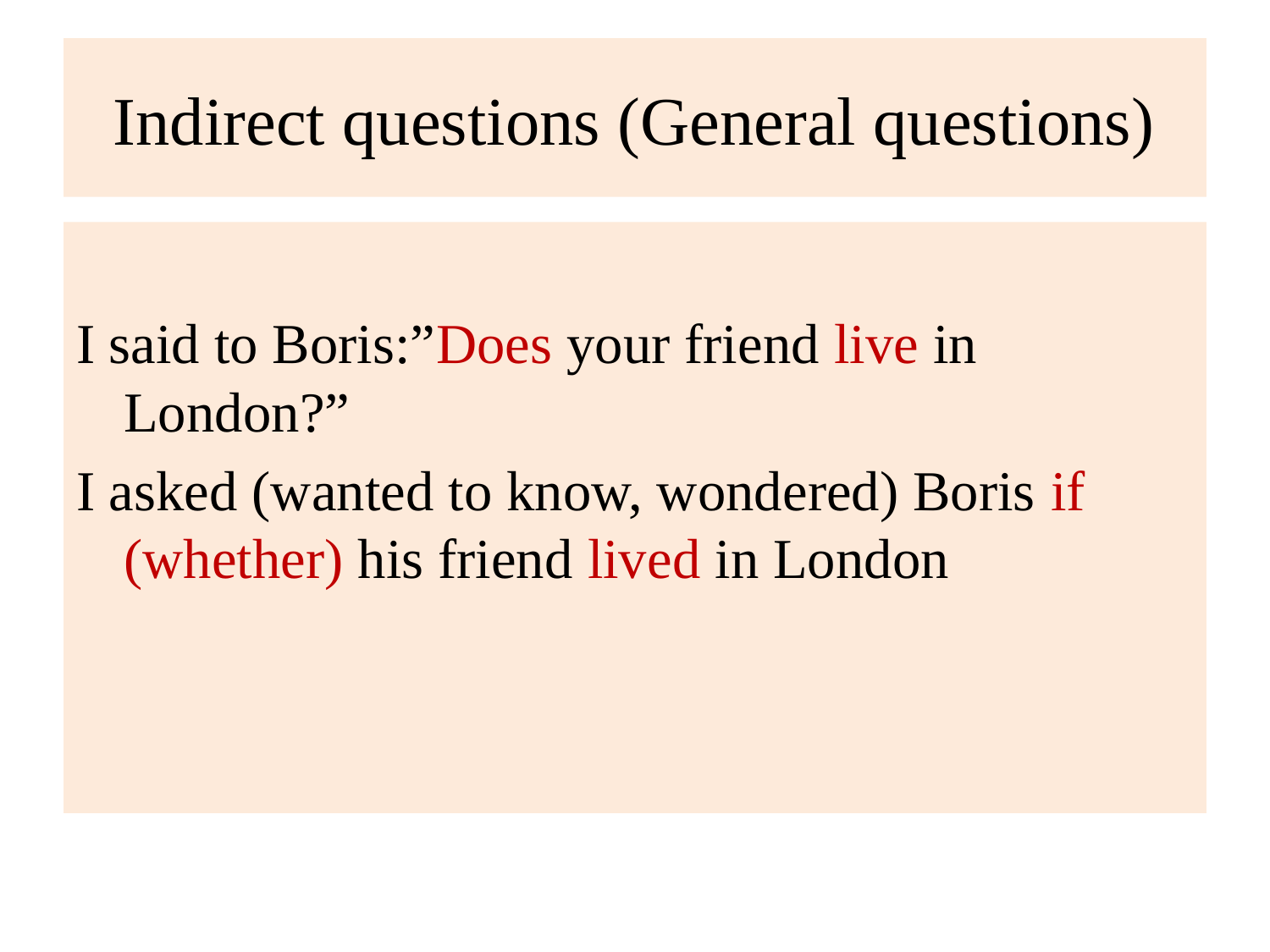

# Indirect questions (General questions)

I said to Boris:”Does your friend live in London?”
I asked (wanted to know, wondered) Boris if (whether) his friend lived in London